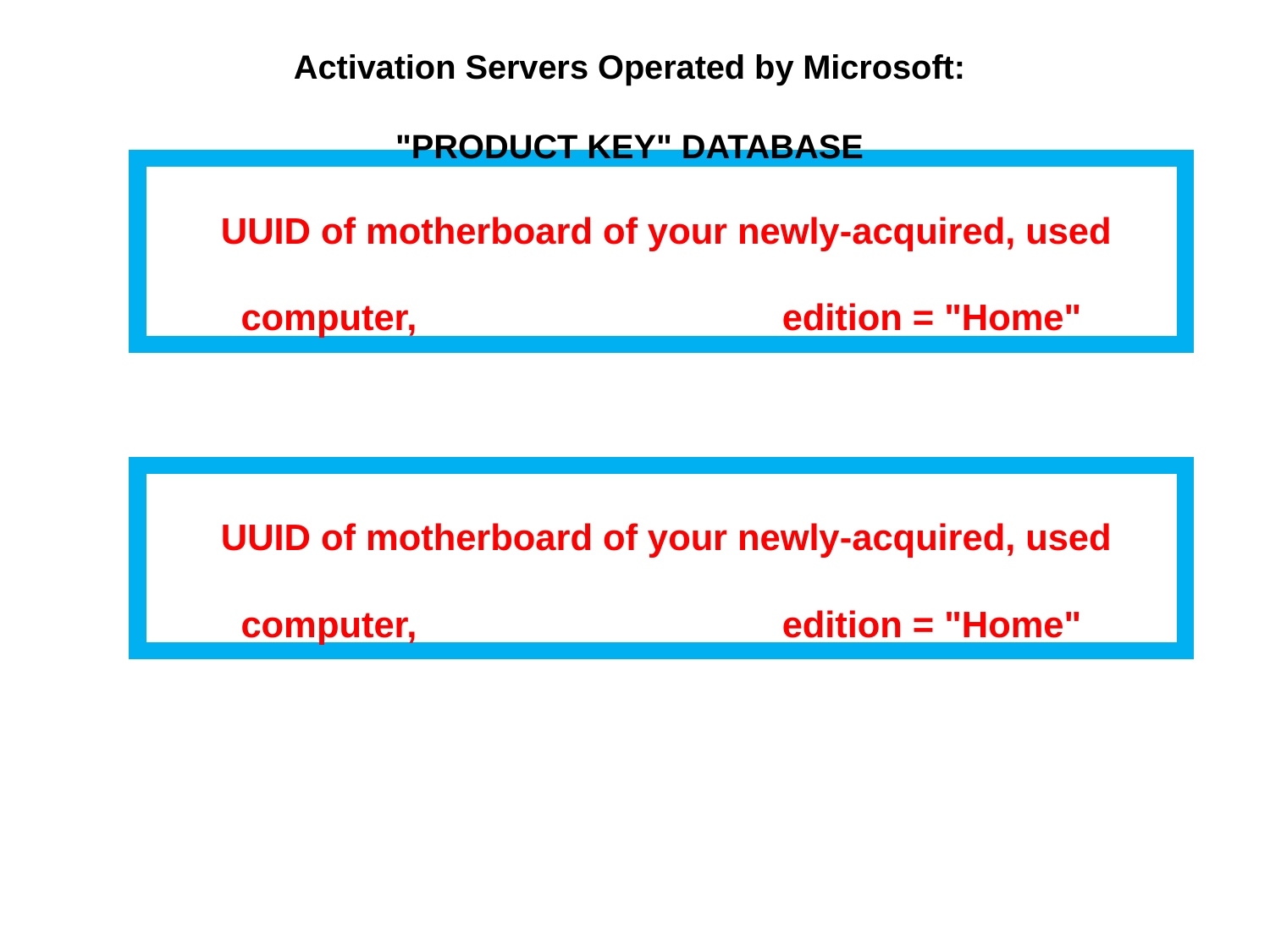

Activation Servers Operated by Microsoft:
"PRODUCT KEY" DATABASE
 UUID of motherboard of your newly-acquired, used computer,                                    edition = "Home"
 UUID of motherboard of your newly-acquired, used computer,                                    edition = "Home"
137